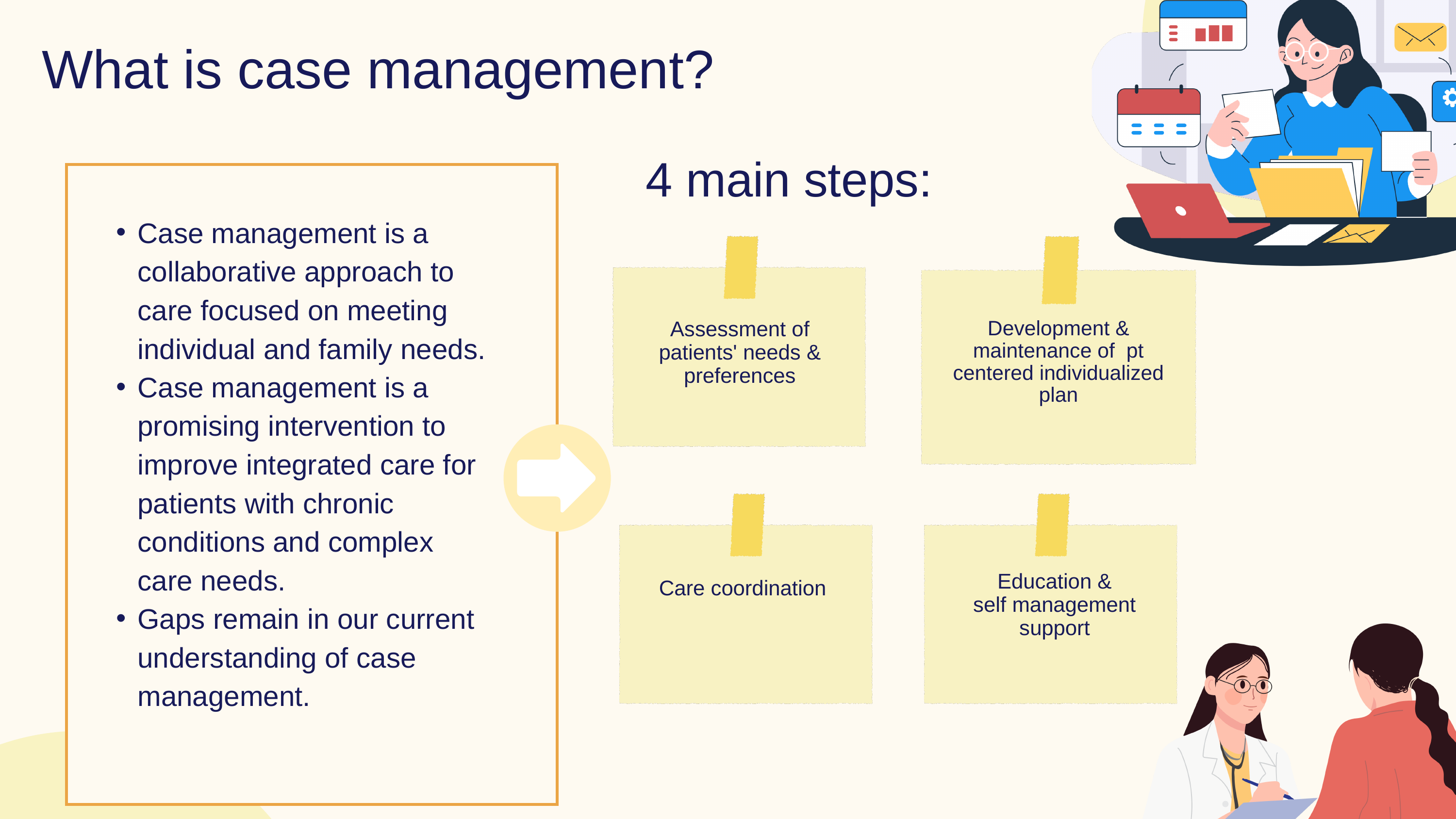

What is case management?
4 main steps:

Case management is a collaborative approach to care focused on meeting individual and family needs.
Case management is a promising intervention to improve integrated care for patients with chronic conditions and complex care needs.
Gaps remain in our current understanding of case management.

Assessment of patients' needs & preferences
Development & maintenance of  pt centered individualized plan

Education & self management support
Care coordination